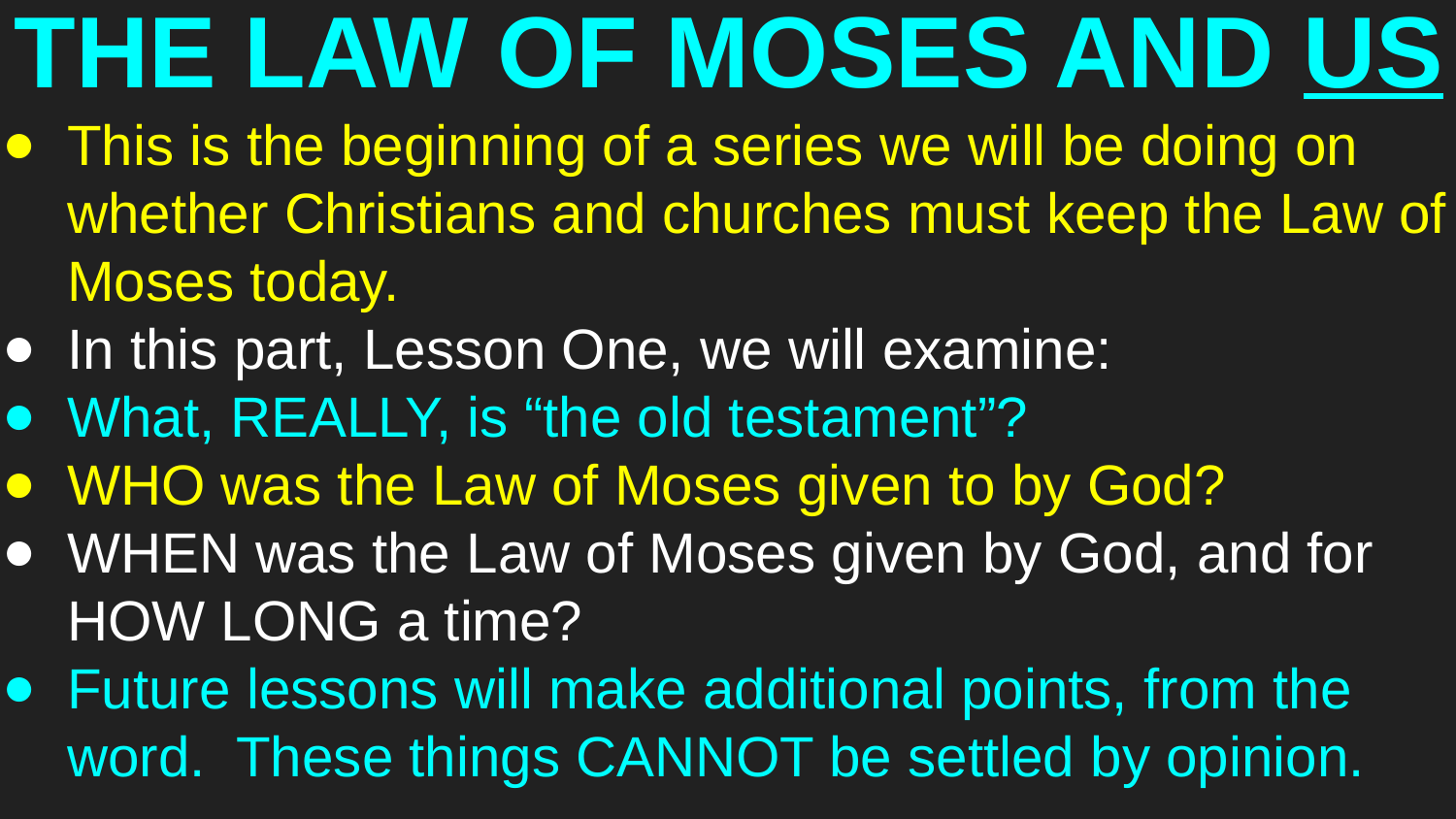

# THE LAW OF MOSES AND US
This is the beginning of a series we will be doing on whether Christians and churches must keep the Law of Moses today.
In this part, Lesson One, we will examine:
What, REALLY, is “the old testament”?
WHO was the Law of Moses given to by God?
WHEN was the Law of Moses given by God, and for HOW LONG a time?
Future lessons will make additional points, from the word.  These things CANNOT be settled by opinion.